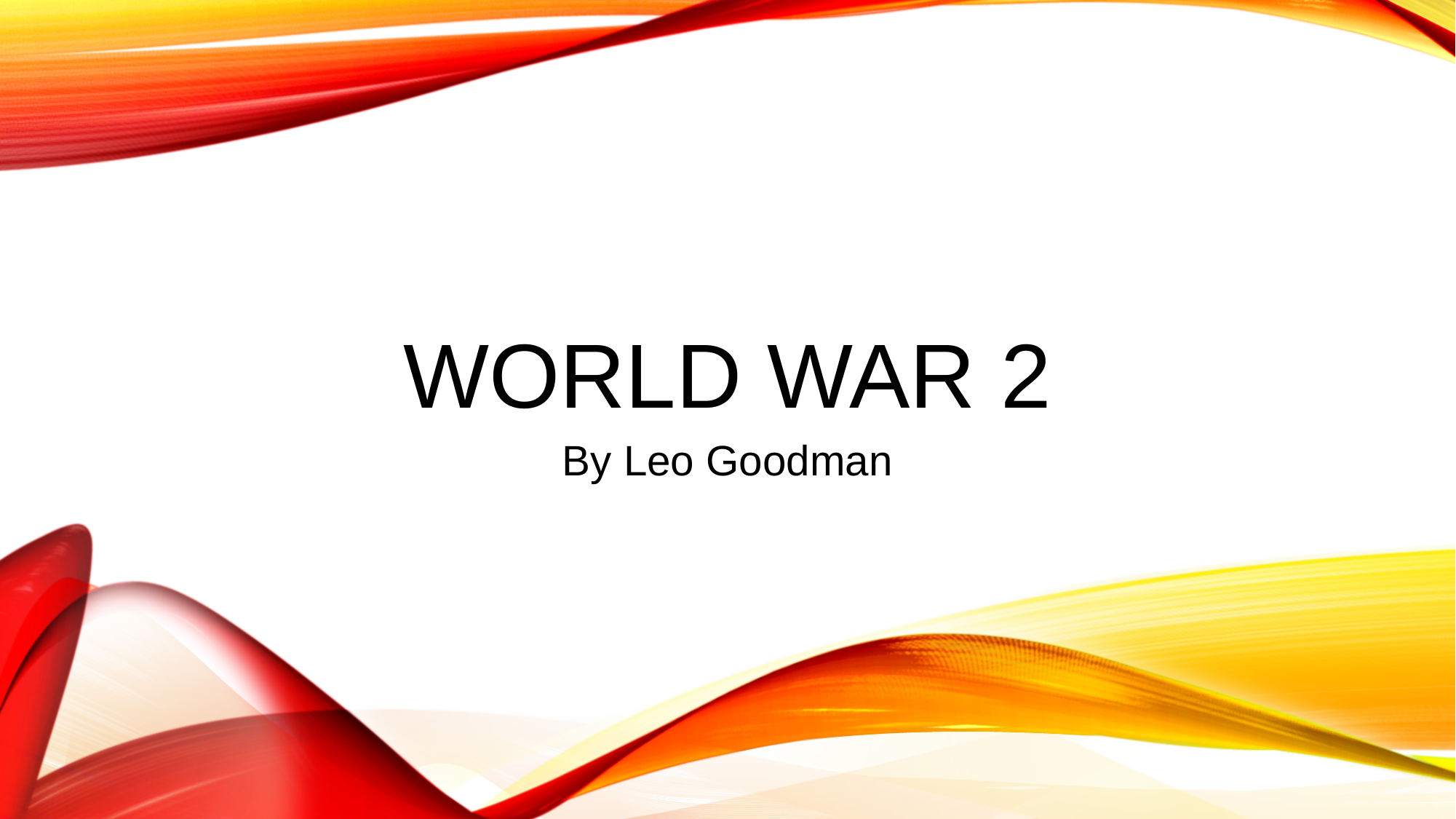

# World war 2
By Leo Goodman